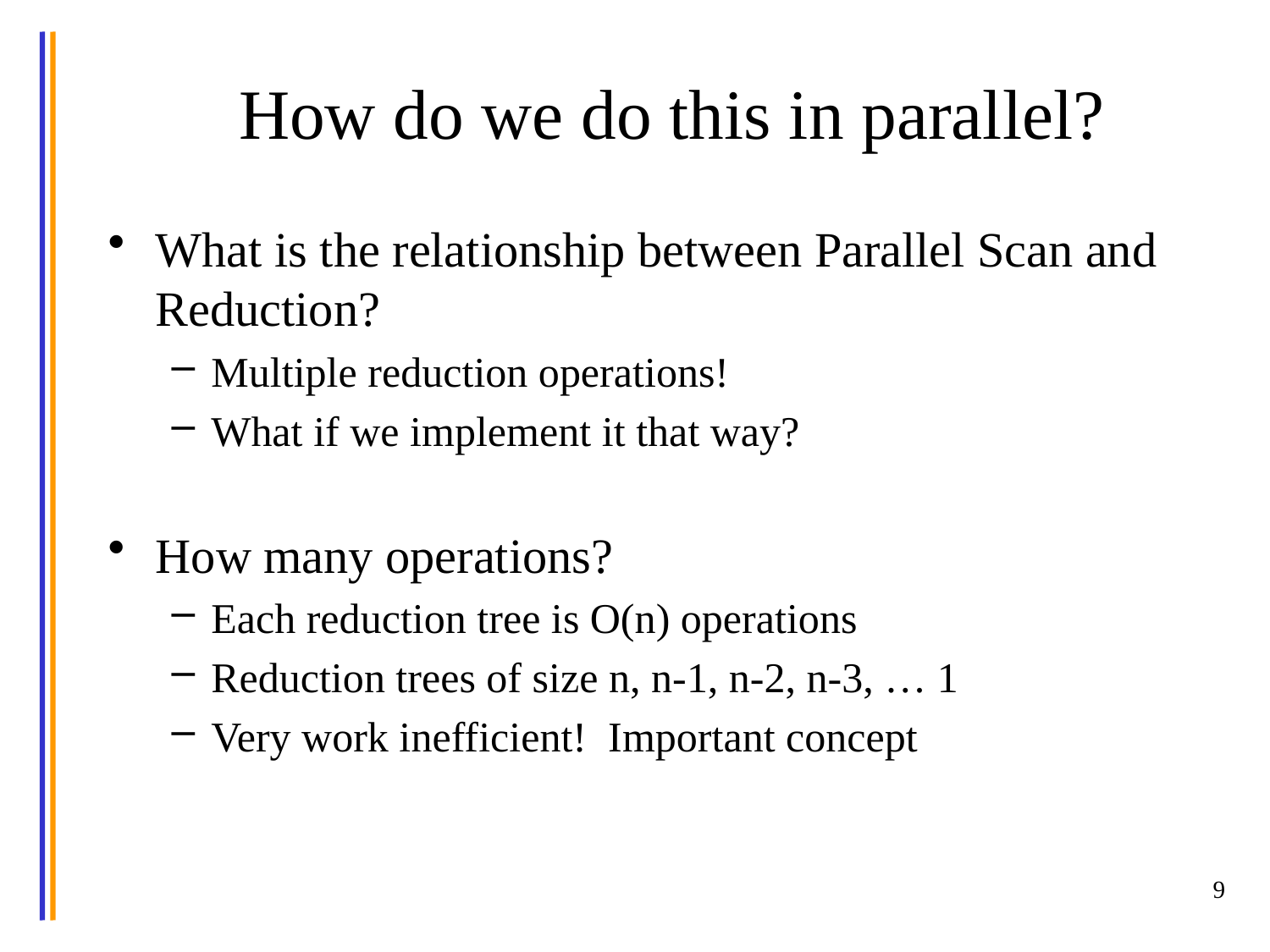

# How do we do this in parallel?
What is the relationship between Parallel Scan and Reduction?
Multiple reduction operations!
What if we implement it that way?

How many operations?
Each reduction tree is O(n) operations
Reduction trees of size n, n-1, n-2, n-3, … 1
Very work inefficient!  Important concept
9